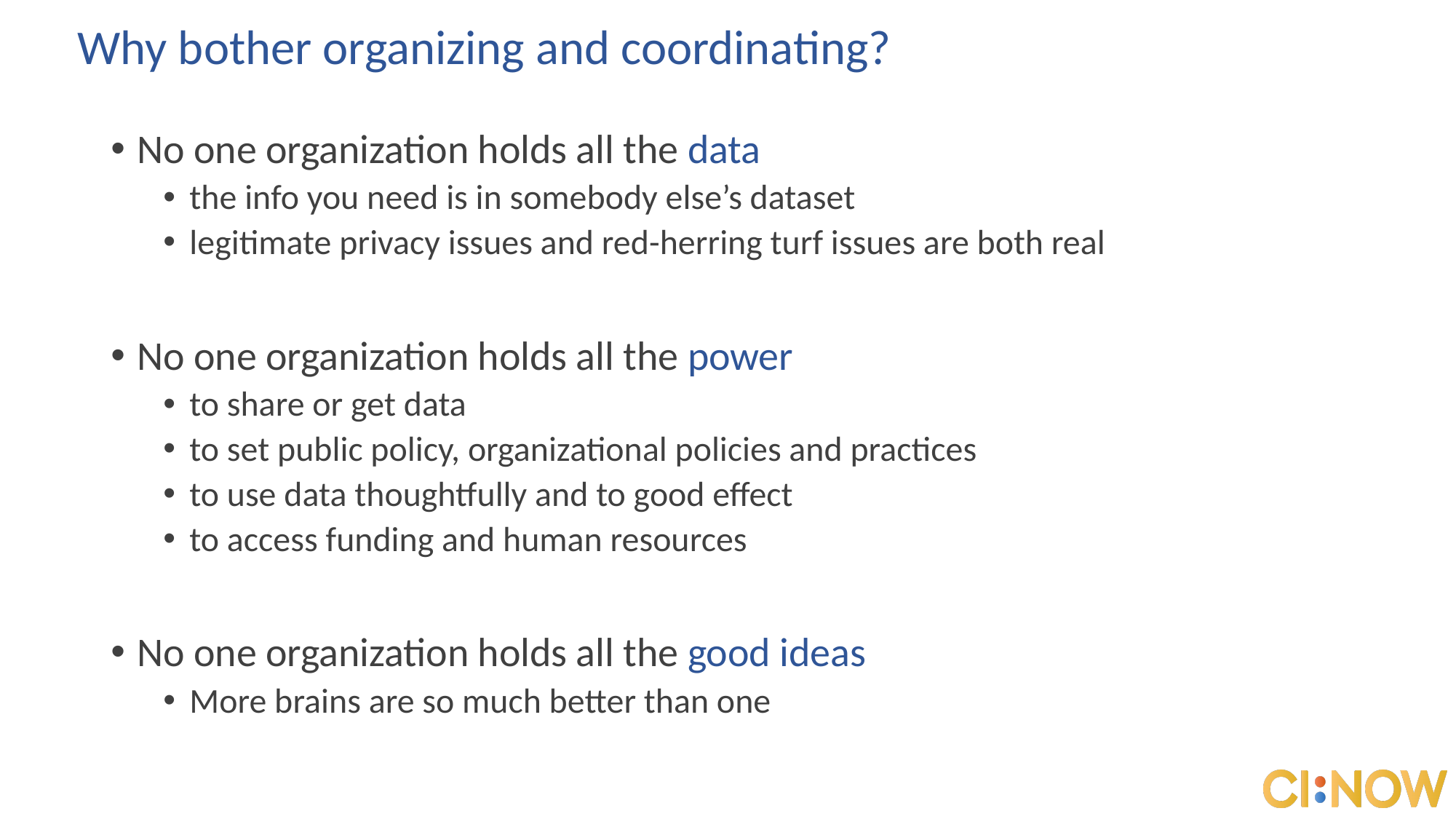

# Why bother organizing and coordinating?
No one organization holds all the data
the info you need is in somebody else’s dataset
legitimate privacy issues and red-herring turf issues are both real

No one organization holds all the power
to share or get data
to set public policy, organizational policies and practices
to use data thoughtfully and to good effect
to access funding and human resources

No one organization holds all the good ideas
More brains are so much better than one